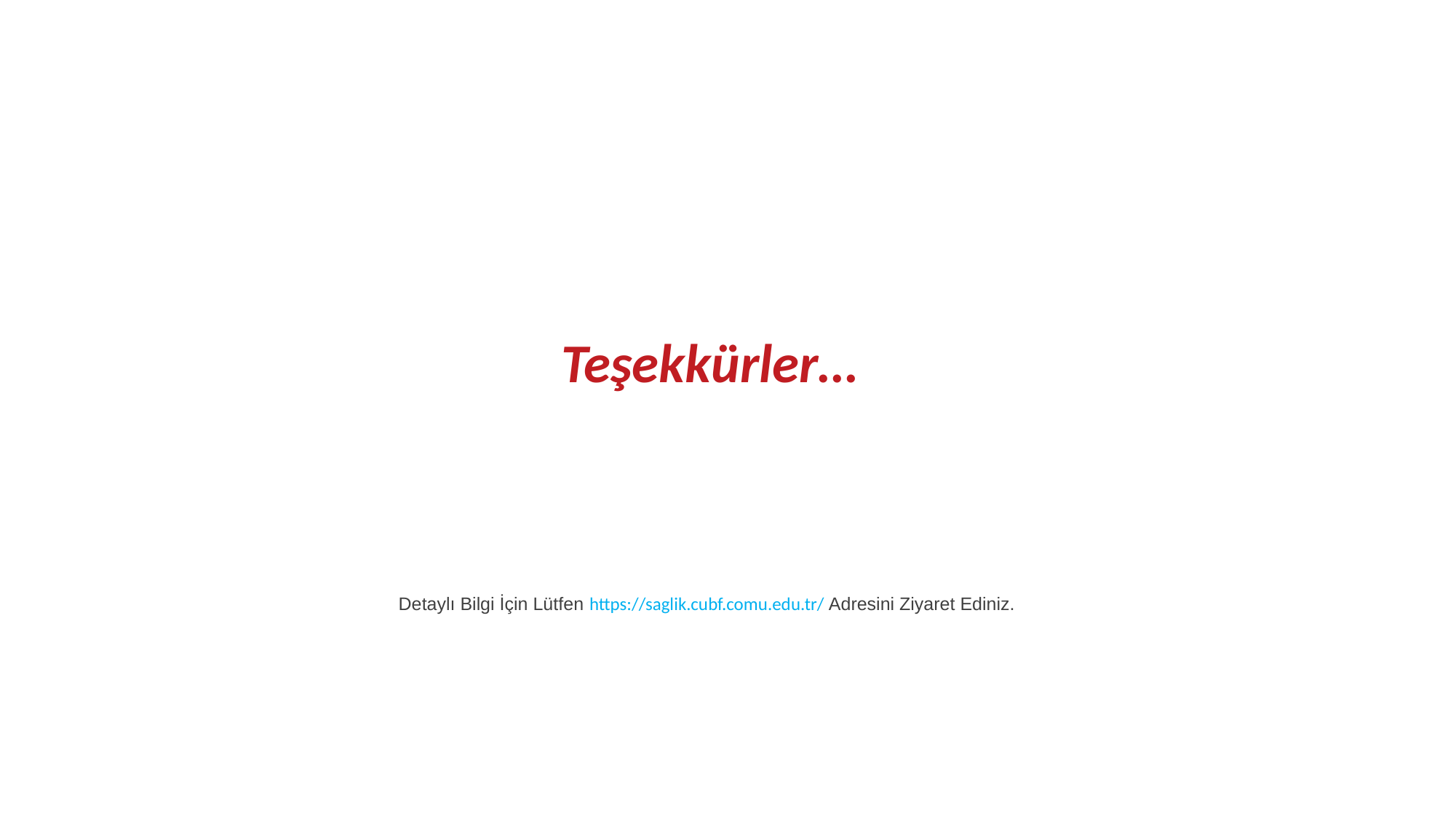

# Teşekkürler…

Detaylı Bilgi İçin Lütfen https://saglik.cubf.comu.edu.tr/ Adresini Ziyaret Ediniz.